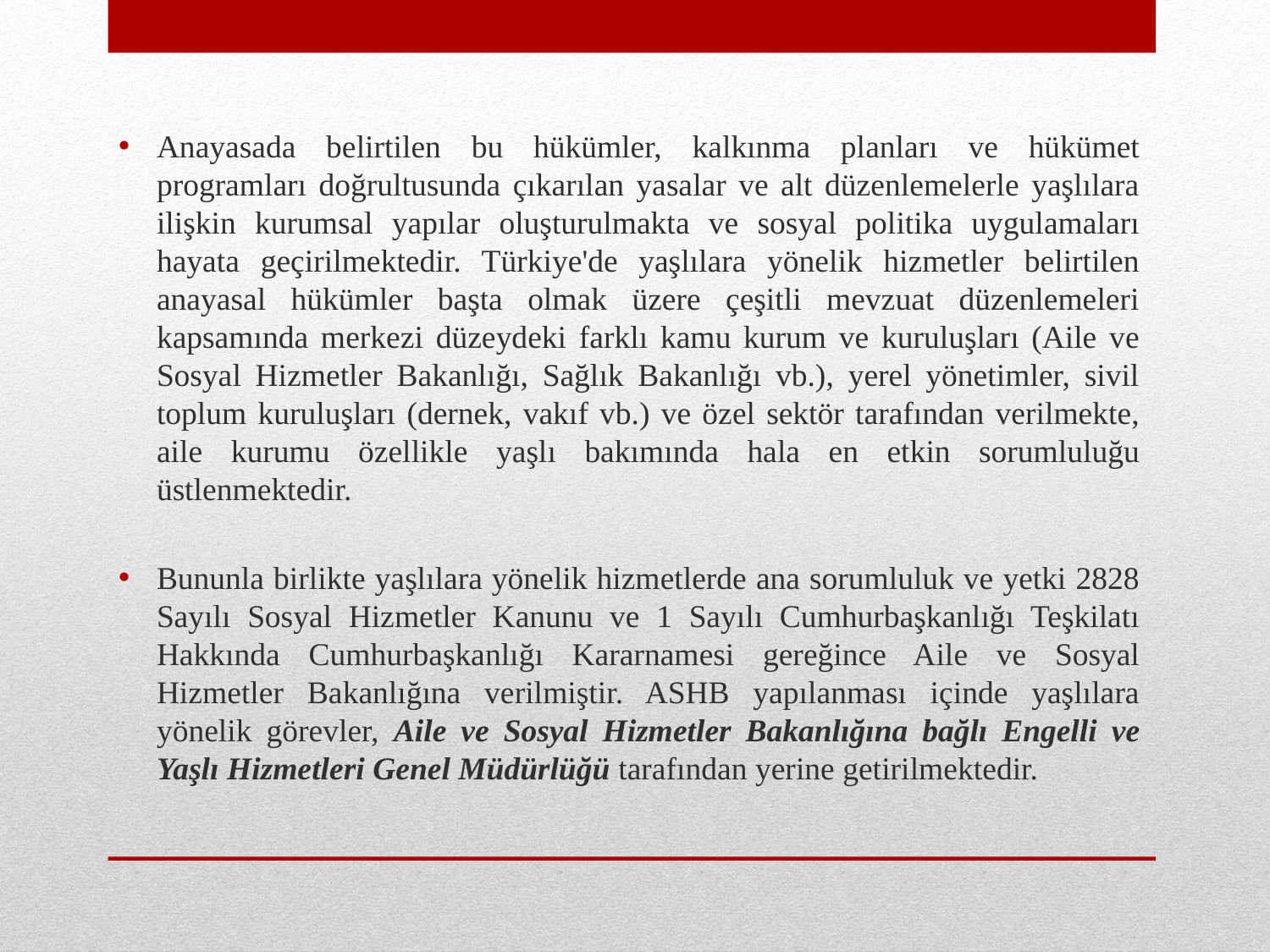

Anayasada belirtilen bu hükümler, kalkınma planları ve hükümet programları doğrultusunda çıkarılan yasalar ve alt düzenlemelerle yaşlılara ilişkin kurumsal yapılar oluşturulmakta ve sosyal politika uygulamaları hayata geçirilmektedir. Türkiye'de yaşlılara yönelik hizmetler belirtilen anayasal hükümler başta olmak üzere çeşitli mevzuat düzenlemeleri kapsamında merkezi düzeydeki farklı kamu kurum ve kuruluşları (Aile ve Sosyal Hizmetler Bakanlığı, Sağlık Bakanlığı vb.), yerel yönetimler, sivil toplum kuruluşları (dernek, vakıf vb.) ve özel sektör tarafından verilmekte, aile kurumu özellikle yaşlı bakımında hala en etkin sorumluluğu üstlenmektedir.

Bununla birlikte yaşlılara yönelik hizmetlerde ana sorumluluk ve yetki 2828 Sayılı Sosyal Hizmetler Kanunu ve 1 Sayılı Cumhurbaşkanlığı Teşkilatı Hakkında Cumhurbaşkanlığı Kararnamesi gereğince Aile ve Sosyal Hizmetler Bakanlığına verilmiştir. ASHB yapılanması içinde yaşlılara yönelik görevler, Aile ve Sosyal Hizmetler Bakanlığına bağlı Engelli ve Yaşlı Hizmetleri Genel Müdürlüğü tarafından yerine getirilmektedir.